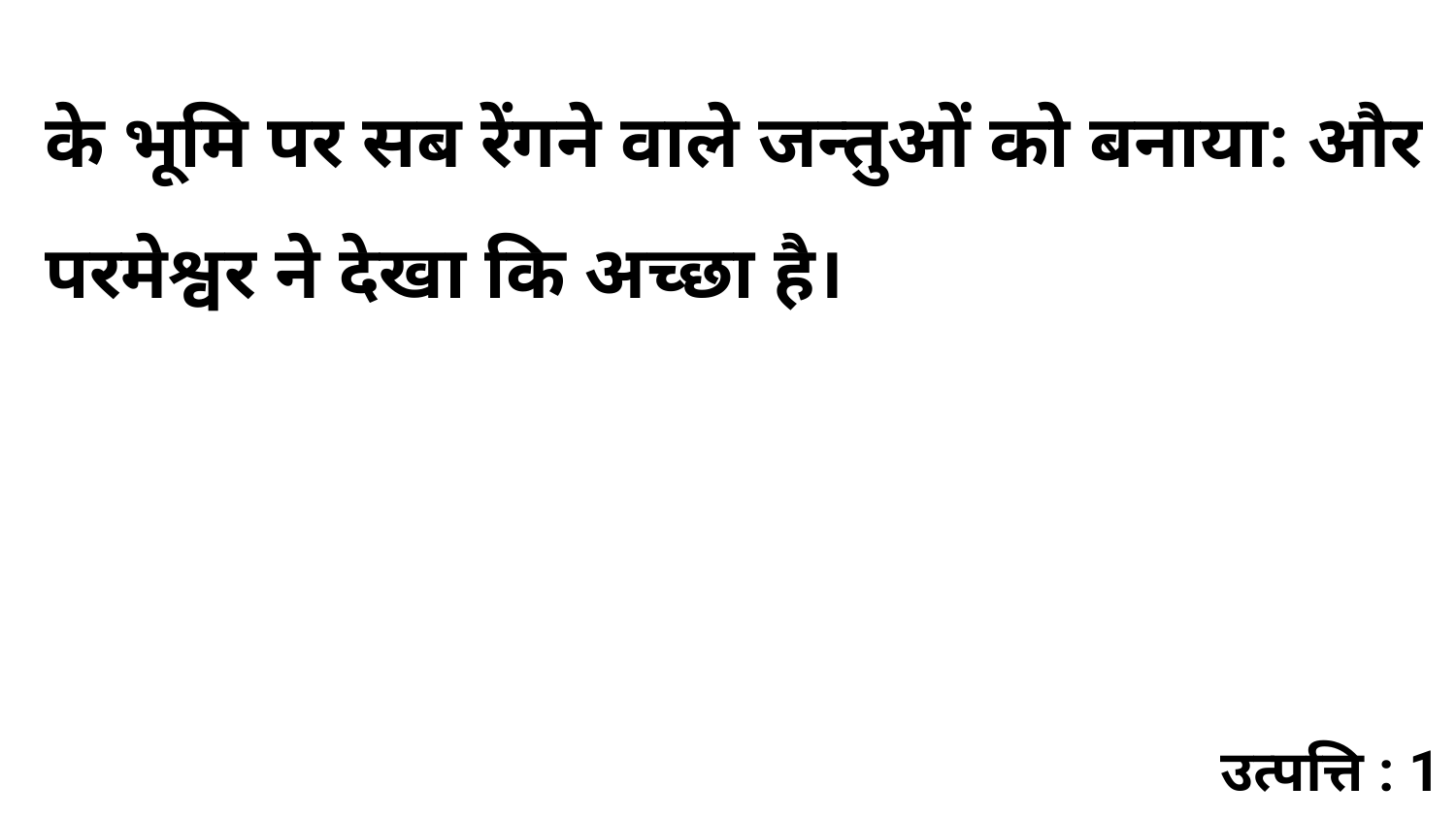

के भूमि पर सब रेंगने वाले जन्तुओं को बनाया: और परमेश्वर ने देखा कि अच्छा है।
उत्पत्ति : 1